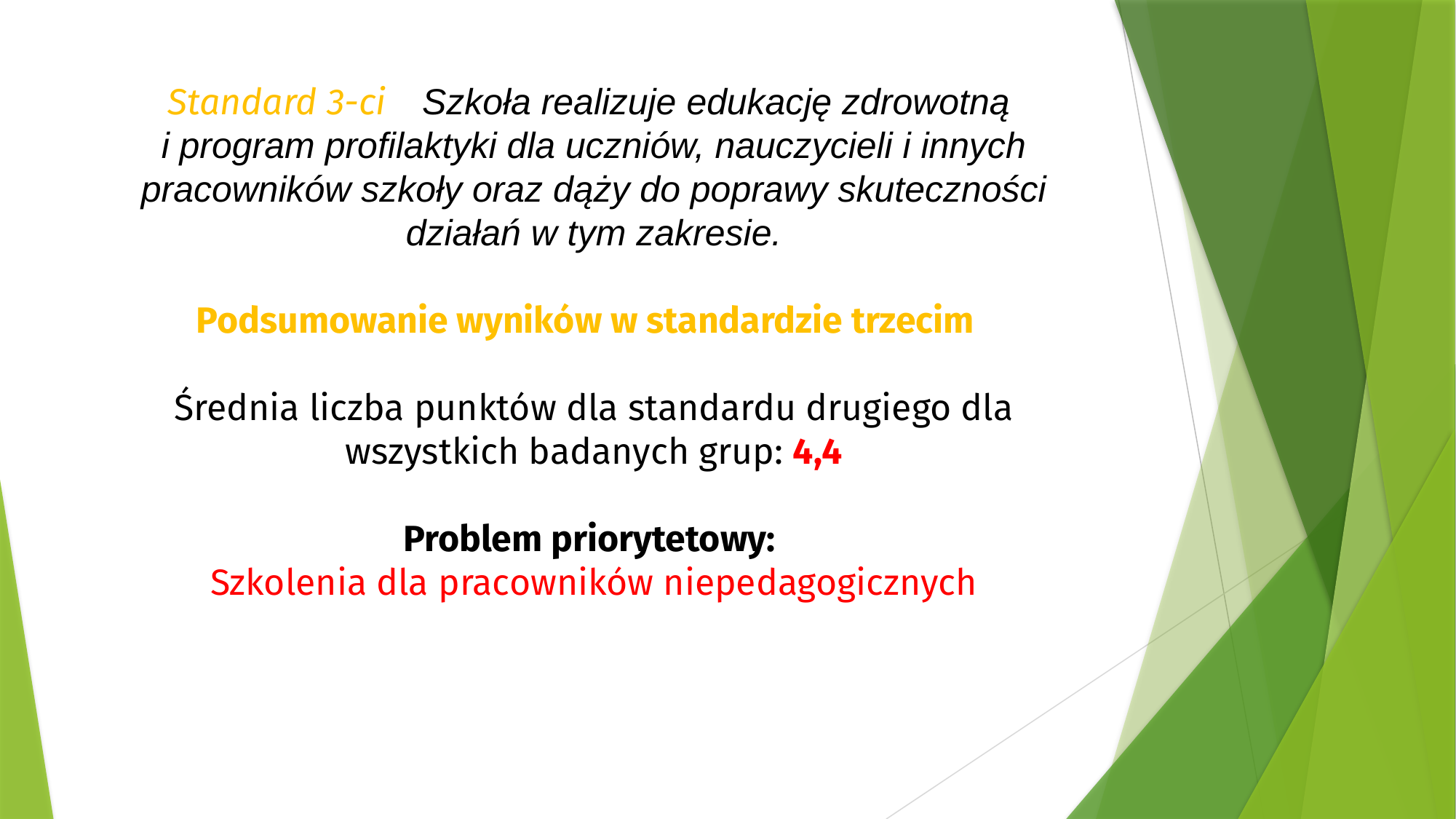

# Standard 3-ci    Szkoła realizuje edukację zdrowotną i program profilaktyki dla uczniów, nauczycieli i innych pracowników szkoły oraz dąży do poprawy skuteczności działań w tym zakresie. Podsumowanie wyników w standardzie trzecim Średnia liczba punktów dla standardu drugiego dla wszystkich badanych grup: 4,4 Problem priorytetowy: Szkolenia dla pracowników niepedagogicznych